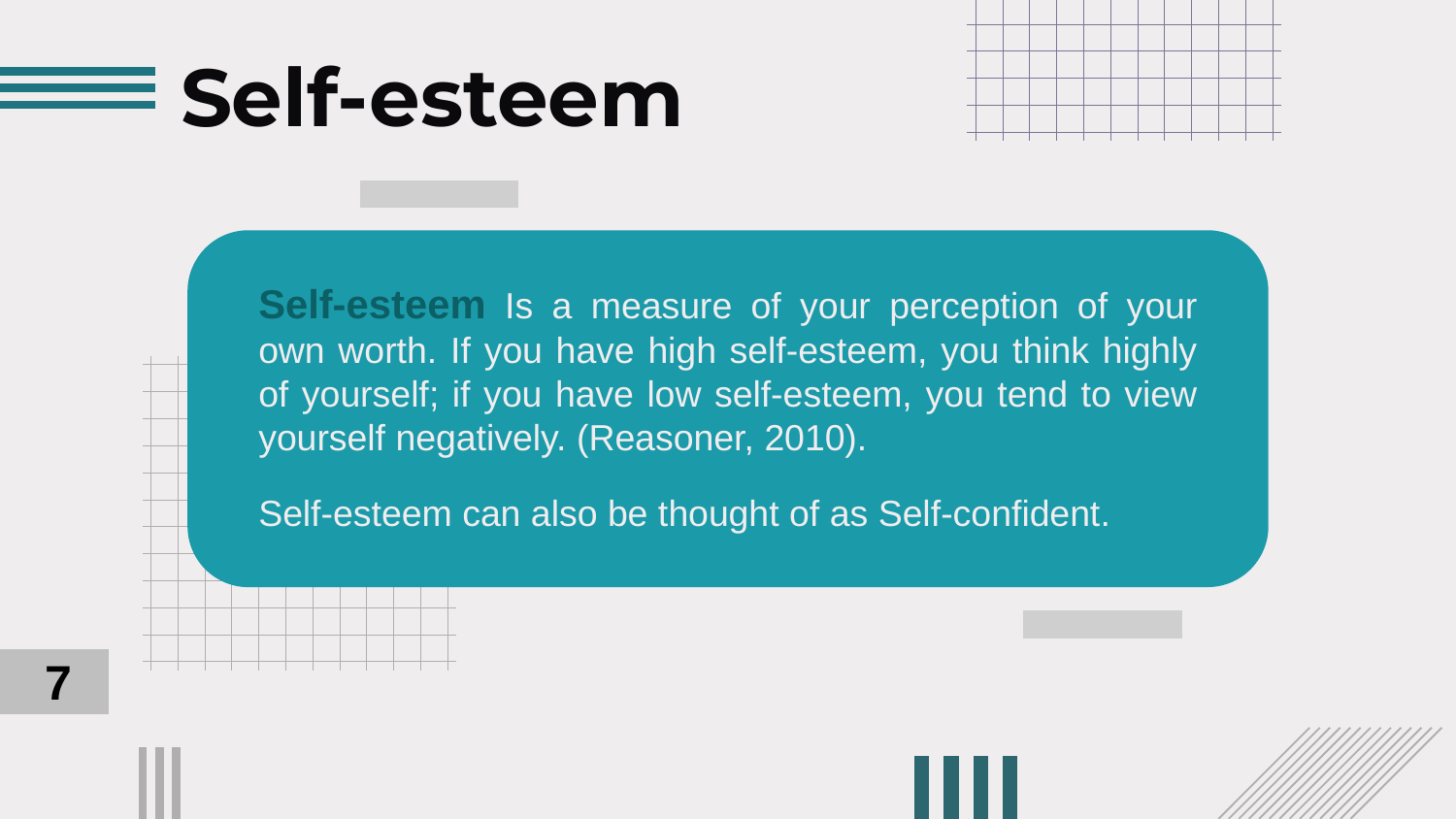

# Self-esteem

Self-esteem Is a measure of your perception of your own worth. If you have high self-esteem, you think highly of yourself; if you have low self-esteem, you tend to view yourself negatively. (Reasoner, 2010).
Self-esteem can also be thought of as Self-confident.

7

Hopefully at the end of this presentation you will be able to:
Describe Self-esteem
List the components of Self-esteem